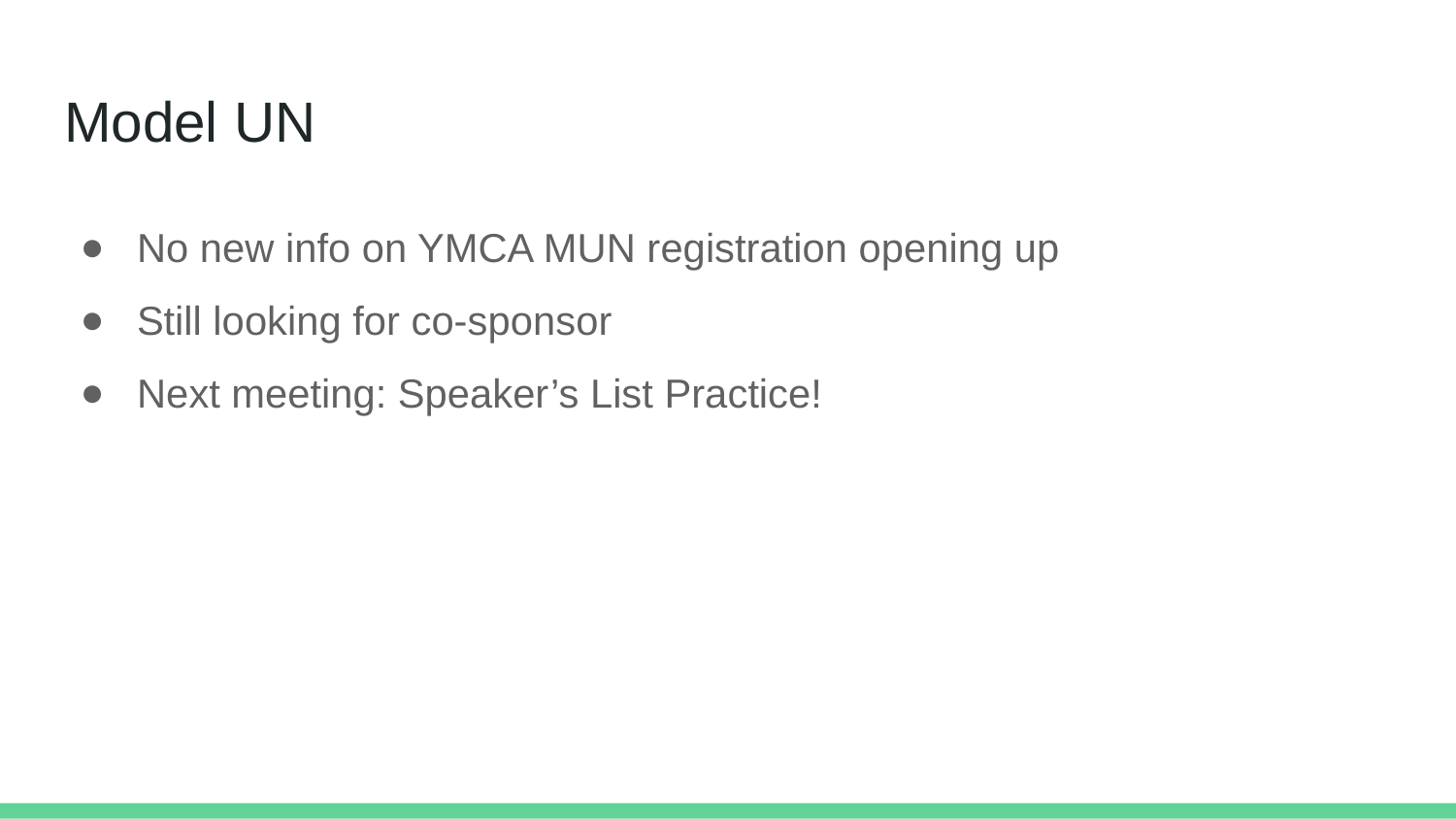

# Model UN
No new info on YMCA MUN registration opening up
Still looking for co-sponsor
Next meeting: Speaker’s List Practice!